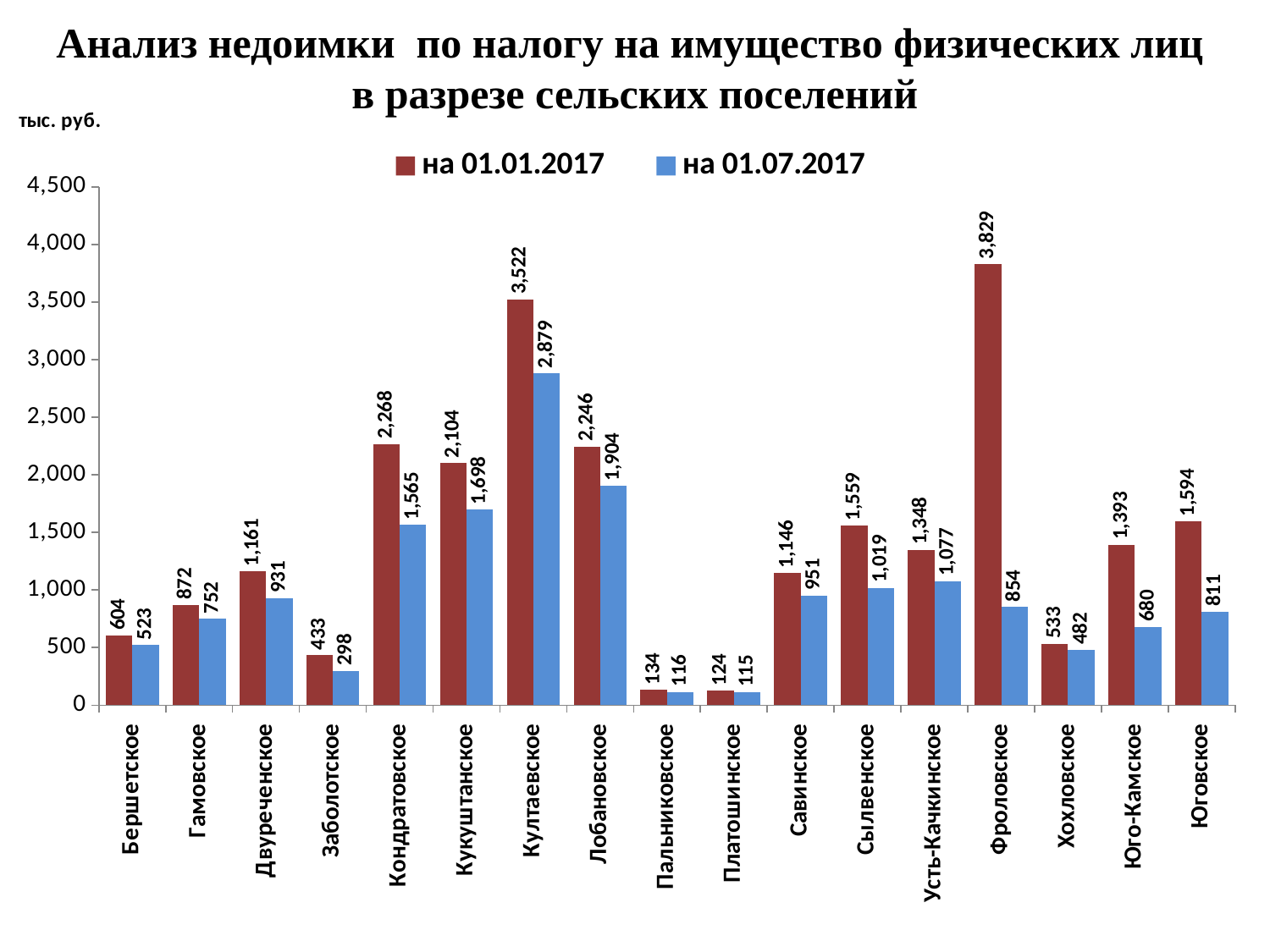

# Анализ недоимки  по налогу на имущество физических лиц в разрезе сельских поселений

### Chart

| Category | на 01.01.2017 | на 01.07.2017 |
|---|---|---|
| Бершетское  | 604.0 | 523.0 |
| Гамовское  | 872.0 | 752.0 |
| Двуреченское  | 1161.0 | 931.0 |
| Заболотское  | 433.0 | 298.0 |
| Кондратовское  | 2268.0 | 1565.0 |
| Кукуштанское  | 2104.0 | 1698.0 |
| Култаевское  | 3522.0 | 2879.0 |
| Лобановское  | 2246.0 | 1904.0 |
| Пальниковское  | 134.0 | 116.0 |
| Платошинское  | 124.0 | 115.0 |
| Савинское  | 1146.0 | 951.0 |
| Сылвенское  | 1559.0 | 1019.0 |
| Усть-Качкинское  | 1348.0 | 1077.0 |
| Фроловское  | 3829.0 | 854.0 |
| Хохловское  | 533.0 | 482.0 |
| Юго-Камское  | 1393.0 | 680.0 |
| Юговское  | 1594.0 | 811.0 |